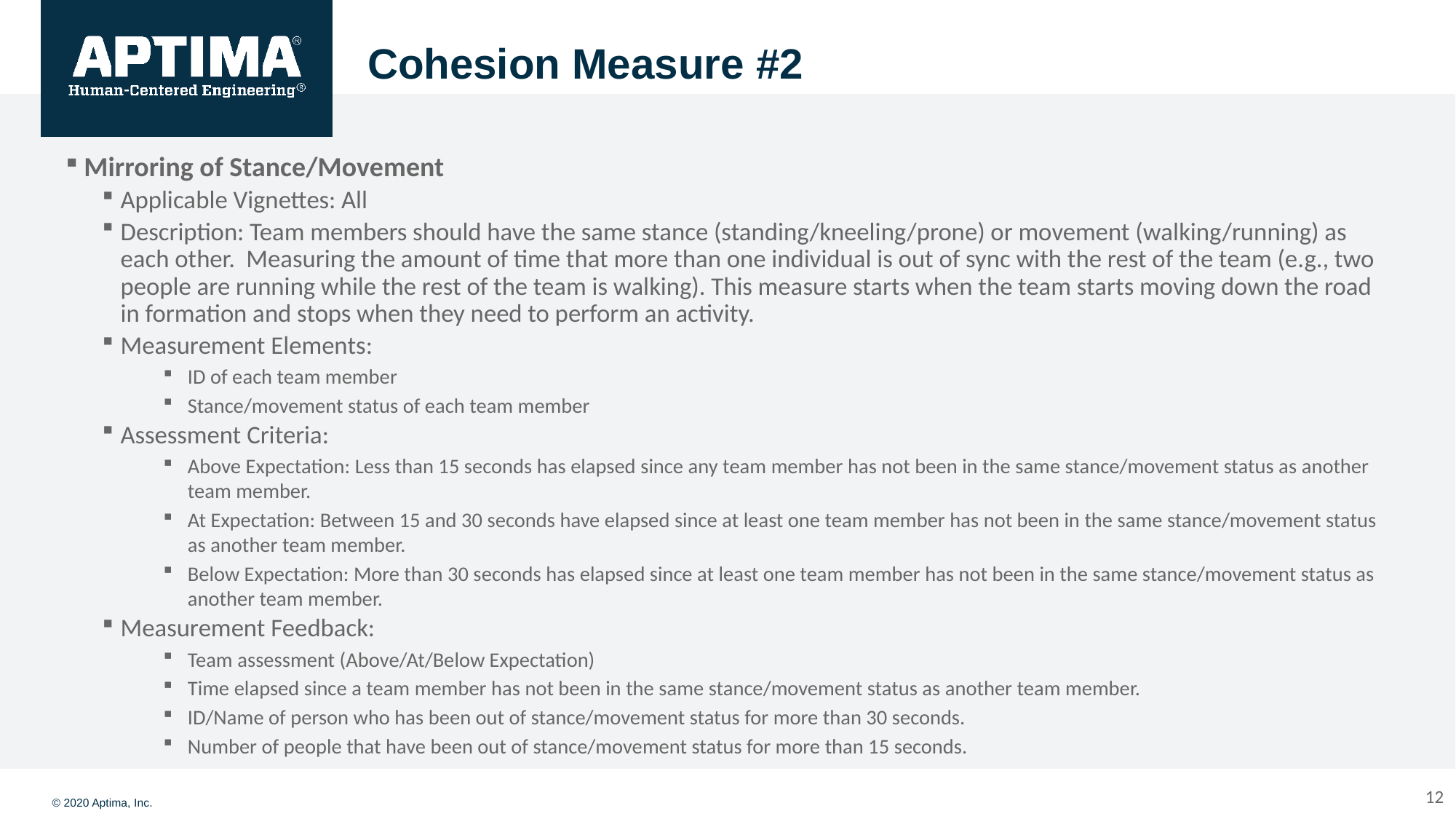

Cohesion Measure #2
Mirroring of Stance/Movement
Applicable Vignettes: All
Description: Team members should have the same stance (standing/kneeling/prone) or movement (walking/running) as each other.  Measuring the amount of time that more than one individual is out of sync with the rest of the team (e.g., two people are running while the rest of the team is walking). This measure starts when the team starts moving down the road in formation and stops when they need to perform an activity.
Measurement Elements:
ID of each team member
Stance/movement status of each team member
Assessment Criteria:
Above Expectation: Less than 15 seconds has elapsed since any team member has not been in the same stance/movement status as another team member.
At Expectation: Between 15 and 30 seconds have elapsed since at least one team member has not been in the same stance/movement status as another team member.
Below Expectation: More than 30 seconds has elapsed since at least one team member has not been in the same stance/movement status as another team member.
Measurement Feedback:
Team assessment (Above/At/Below Expectation)
Time elapsed since a team member has not been in the same stance/movement status as another team member.
ID/Name of person who has been out of stance/movement status for more than 30 seconds.
Number of people that have been out of stance/movement status for more than 15 seconds.